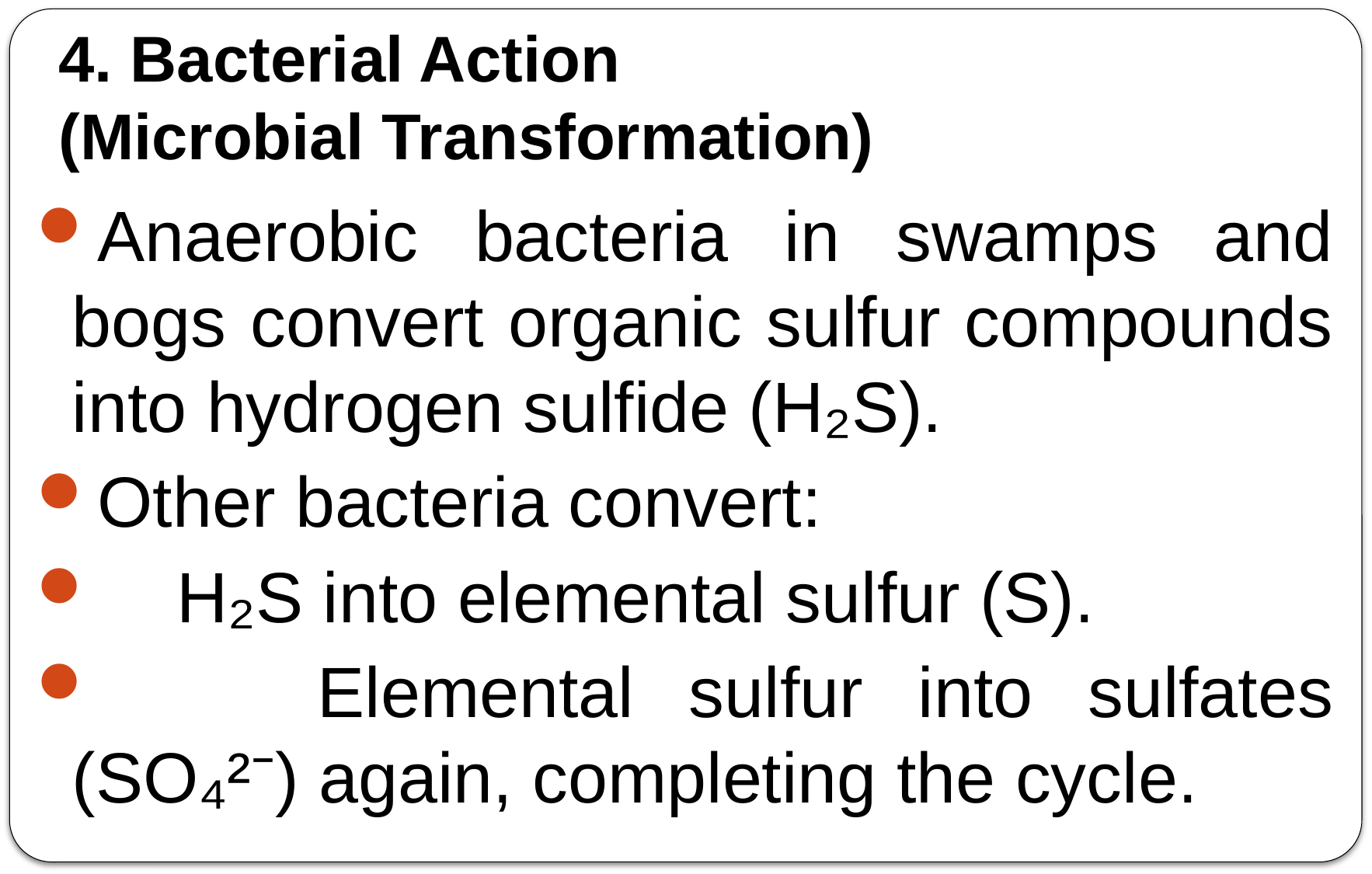

# 4. Bacterial Action (Microbial Transformation)
Anaerobic bacteria in swamps and bogs convert organic sulfur compounds into hydrogen sulfide (H₂S).
Other bacteria convert:
    H₂S into elemental sulfur (S).
    Elemental sulfur into sulfates (SO₄²⁻) again, completing the cycle.